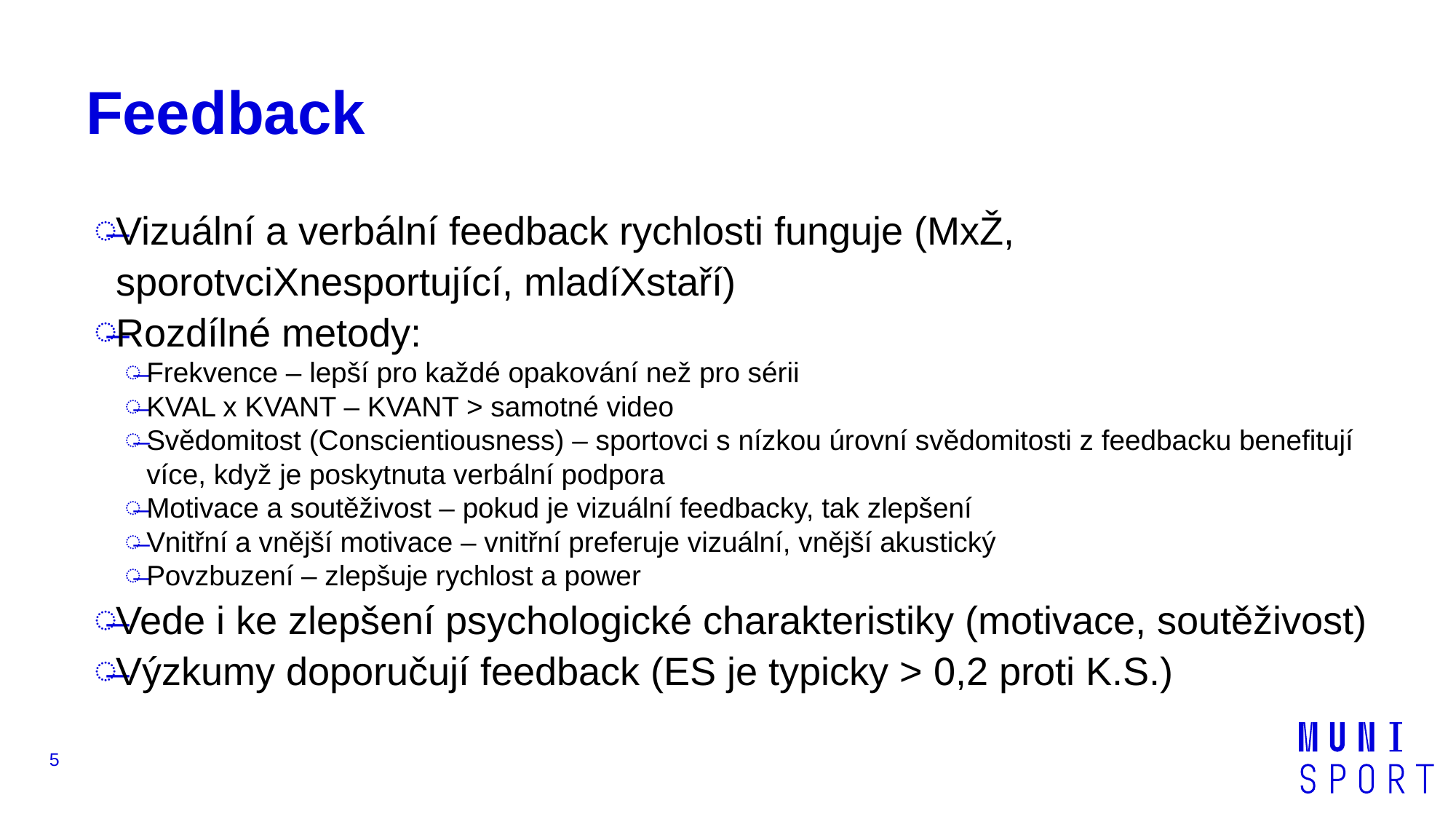

# Feedback
Vizuální a verbální feedback rychlosti funguje (MxŽ, sporotvciXnesportující, mladíXstaří)
Rozdílné metody:
Frekvence – lepší pro každé opakování než pro sérii
KVAL x KVANT – KVANT > samotné video
Svědomitost (Conscientiousness) – sportovci s nízkou úrovní svědomitosti z feedbacku benefitují více, když je poskytnuta verbální podpora
Motivace a soutěživost – pokud je vizuální feedbacky, tak zlepšení
Vnitřní a vnější motivace – vnitřní preferuje vizuální, vnější akustický
Povzbuzení – zlepšuje rychlost a power
Vede i ke zlepšení psychologické charakteristiky (motivace, soutěživost)
Výzkumy doporučují feedback (ES je typicky > 0,2 proti K.S.)

5